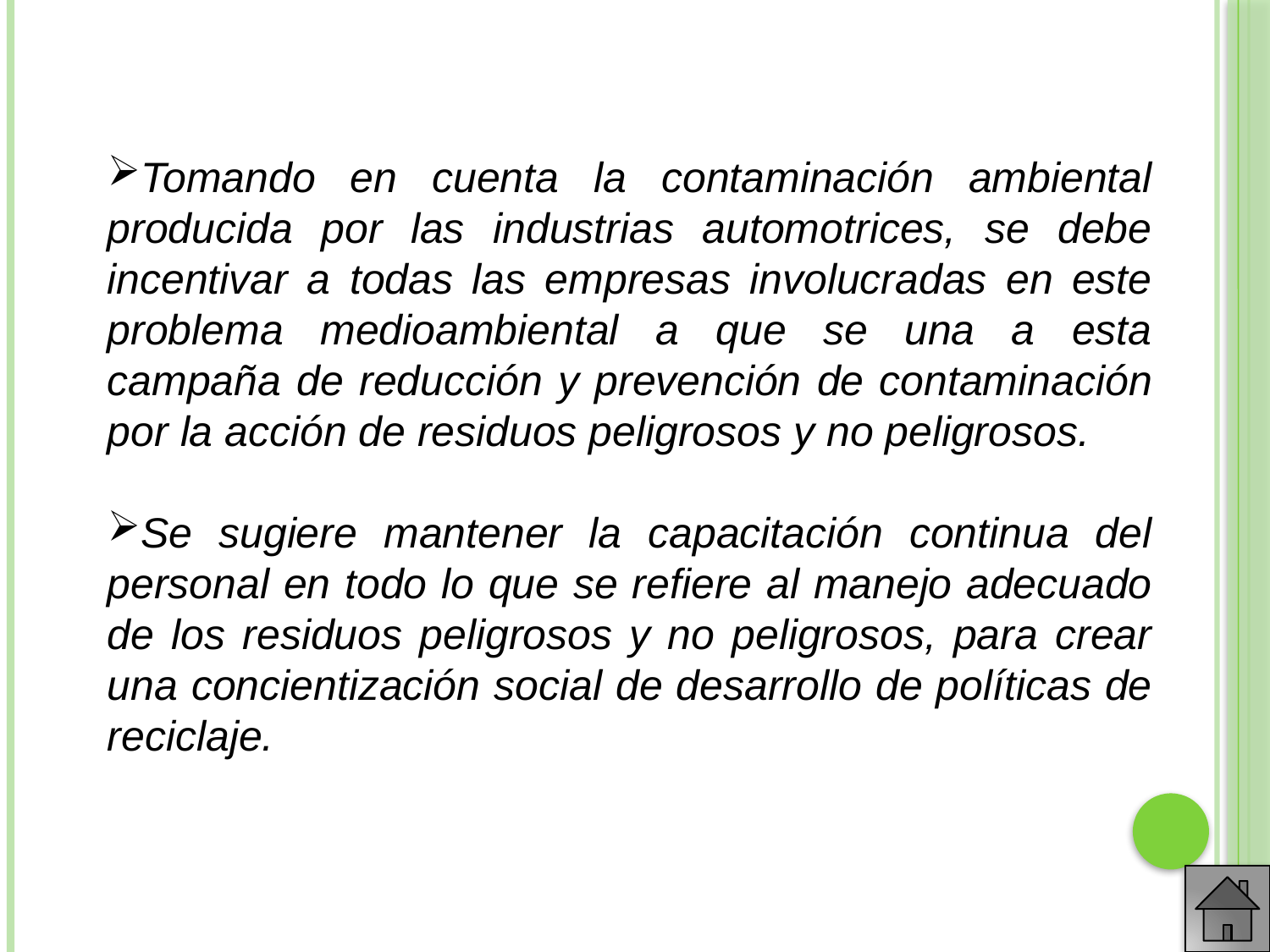

Tomando en cuenta la contaminación ambiental producida por las industrias automotrices, se debe incentivar a todas las empresas involucradas en este problema medioambiental a que se una a esta campaña de reducción y prevención de contaminación por la acción de residuos peligrosos y no peligrosos.

Se sugiere mantener la capacitación continua del personal en todo lo que se refiere al manejo adecuado de los residuos peligrosos y no peligrosos, para crear una concientización social de desarrollo de políticas de reciclaje.